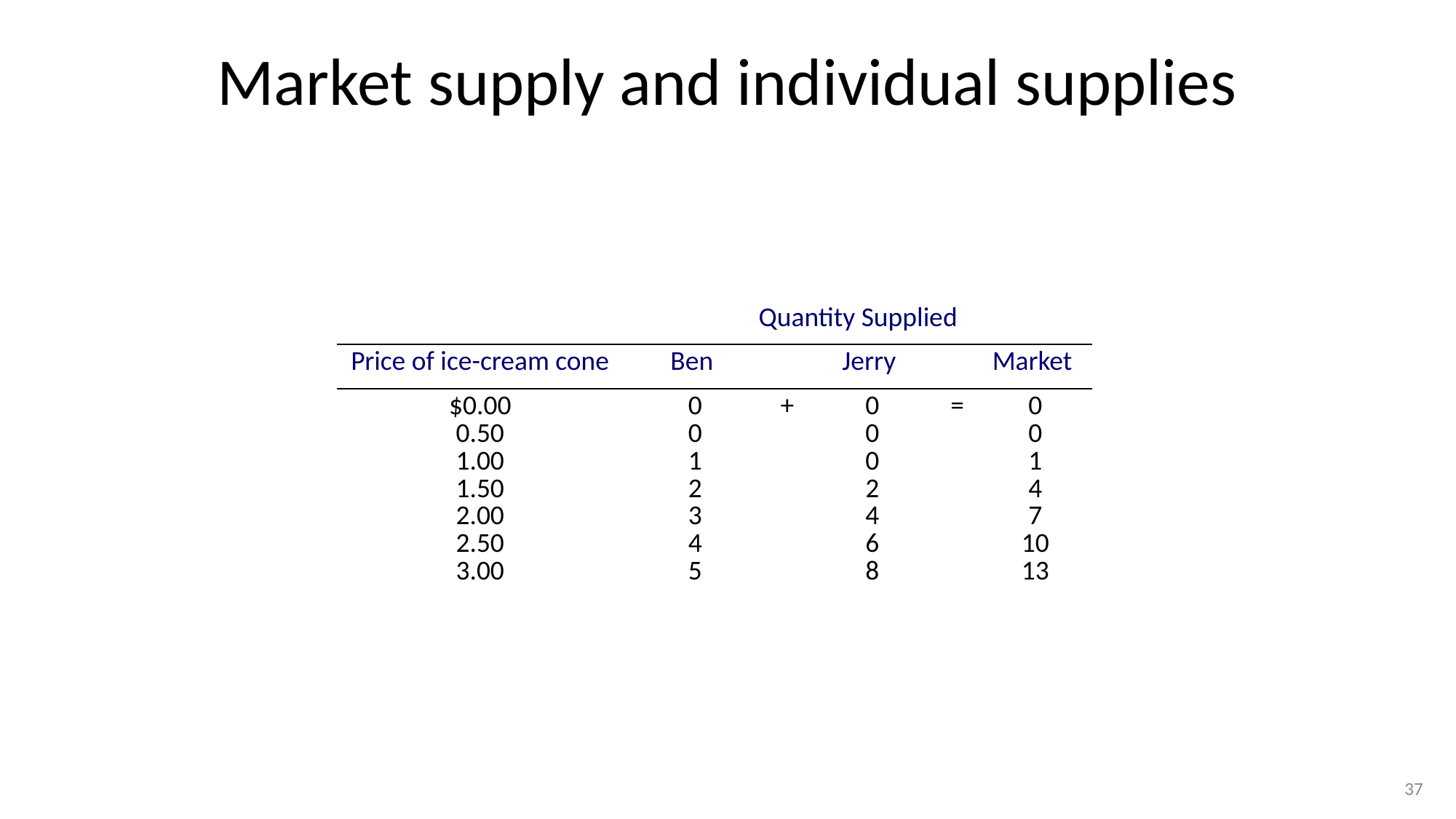

# Market supply and individual supplies
|  | Quantity Supplied |  |  |  |  |
| --- | --- | --- | --- | --- | --- |
| Price of ice-cream cone | Ben |  | Jerry |  | Market |
| $0.00 0.50 1.00 1.50 2.00 2.50 3.00 | 0 0 1 2 3 4 5 | + | 0 0 0 2 4 6 8 | = | 0 0 1 4 7 10 13 |
37